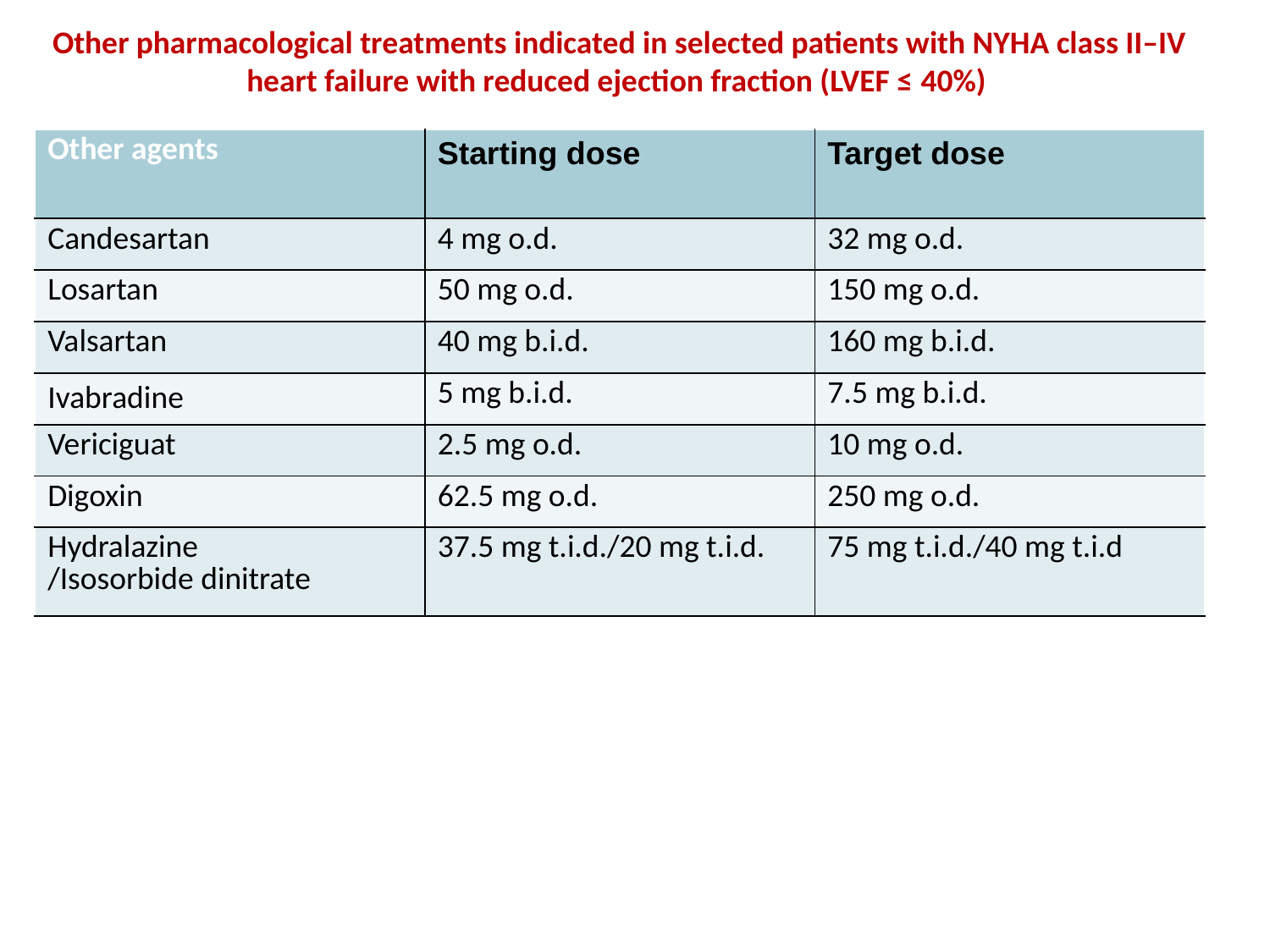

Other pharmacological treatments indicated in selected patients with NYHA class II–IV heart failure with reduced ejection fraction (LVEF ≤ 40%)
| Other agents | Starting dose | Target dose |
| --- | --- | --- |
| Candesartan | 4 mg o.d. | 32 mg o.d. |
| Losartan | 50 mg o.d. | 150 mg o.d. |
| Valsartan | 40 mg b.i.d. | 160 mg b.i.d. |
| Ivabradine | 5 mg b.i.d. | 7.5 mg b.i.d. |
| Vericiguat | 2.5 mg o.d. | 10 mg o.d. |
| Digoxin | 62.5 mg o.d. | 250 mg o.d. |
| Hydralazine /Isosorbide dinitrate | 37.5 mg t.i.d./20 mg t.i.d. | 75 mg t.i.d./40 mg t.i.d |